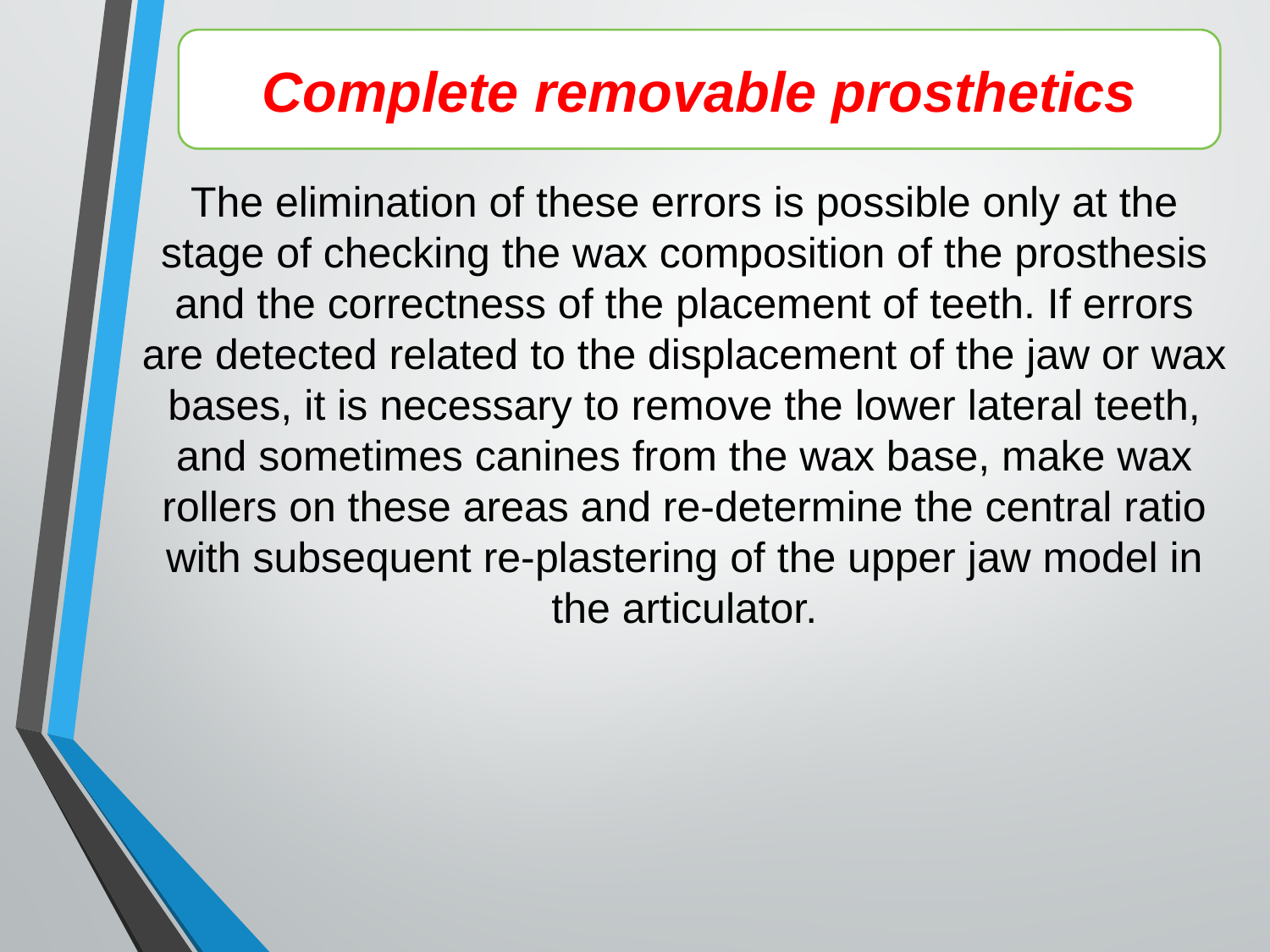

Complete removable prosthetics
The elimination of these errors is possible only at the stage of checking the wax composition of the prosthesis and the correctness of the placement of teeth. If errors are detected related to the displacement of the jaw or wax bases, it is necessary to remove the lower lateral teeth, and sometimes canines from the wax base, make wax rollers on these areas and re-determine the central ratio with subsequent re-plastering of the upper jaw model in the articulator.